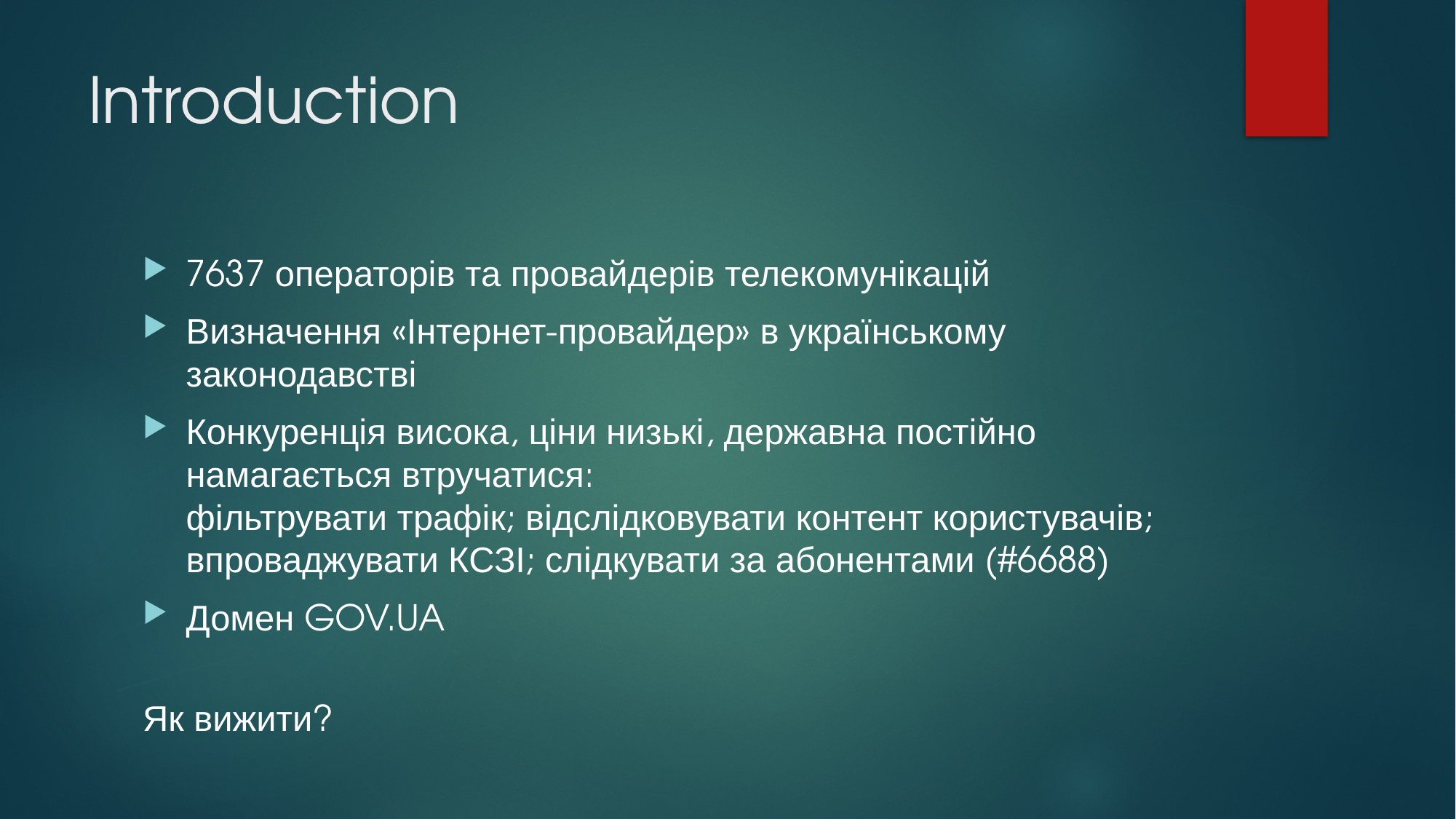

# Introduction
7637 операторів та провайдерів телекомунікацій
Визначення «Інтернет-провайдер» в українському законодавстві
Конкуренція висока, ціни низькі, державна постійно намагається втручатися:
фільтрувати трафік; відслідковувати контент користувачів; впроваджувати КСЗІ; слідкувати за абонентами (#6688)
Домен GOV.UA
Як вижити?